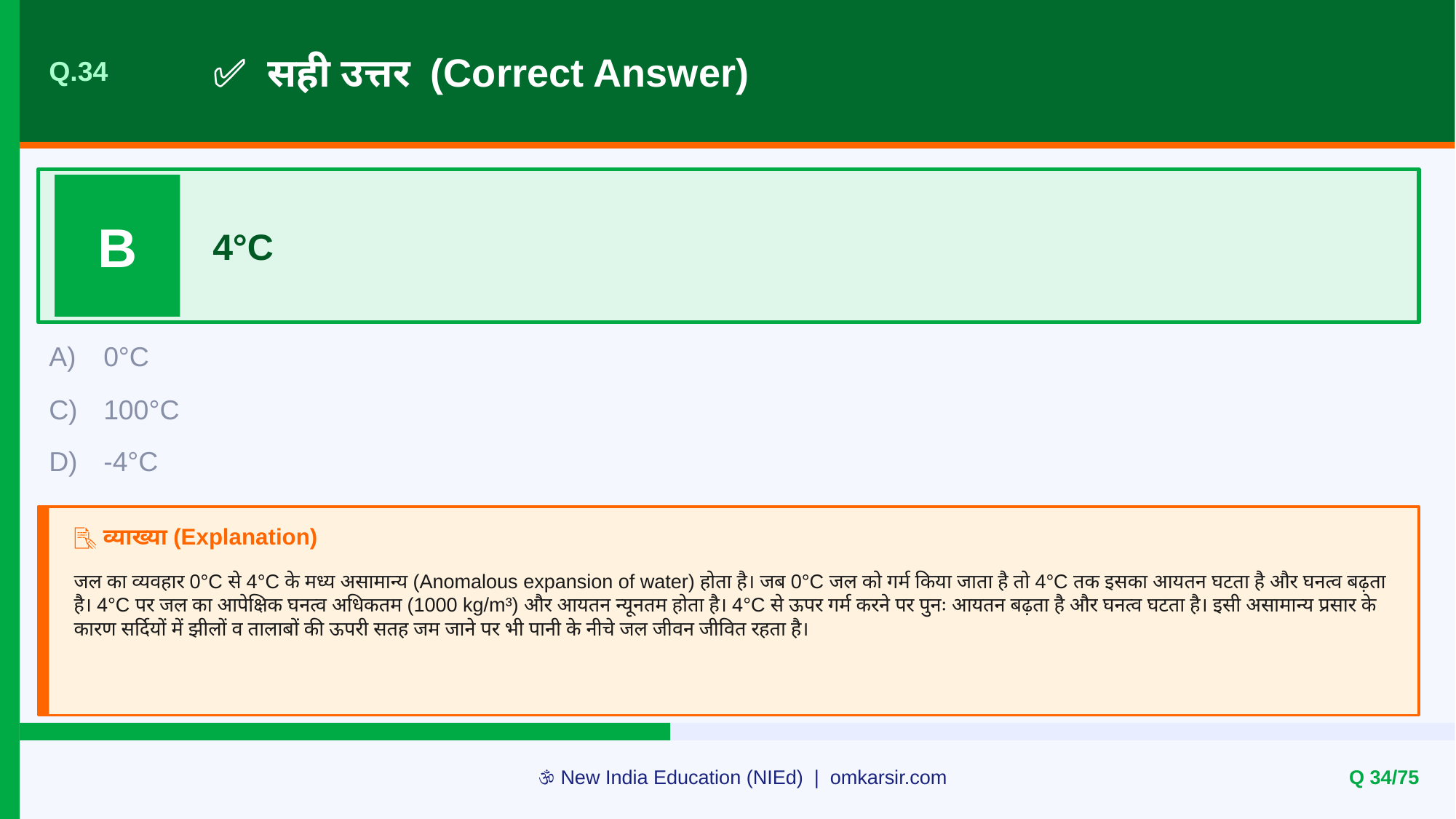

✅  सही उत्तर  (Correct Answer)
Q.34

B
4°C
A)
0°C
C)
100°C
D)
-4°C

📝 व्याख्या (Explanation)
जल का व्यवहार 0°C से 4°C के मध्य असामान्य (Anomalous expansion of water) होता है। जब 0°C जल को गर्म किया जाता है तो 4°C तक इसका आयतन घटता है और घनत्व बढ़ता है। 4°C पर जल का आपेक्षिक घनत्व अधिकतम (1000 kg/m³) और आयतन न्यूनतम होता है। 4°C से ऊपर गर्म करने पर पुनः आयतन बढ़ता है और घनत्व घटता है। इसी असामान्य प्रसार के कारण सर्दियों में झीलों व तालाबों की ऊपरी सतह जम जाने पर भी पानी के नीचे जल जीवन जीवित रहता है।

🕉️ New India Education (NIEd)  |  omkarsir.com
Q 34/75